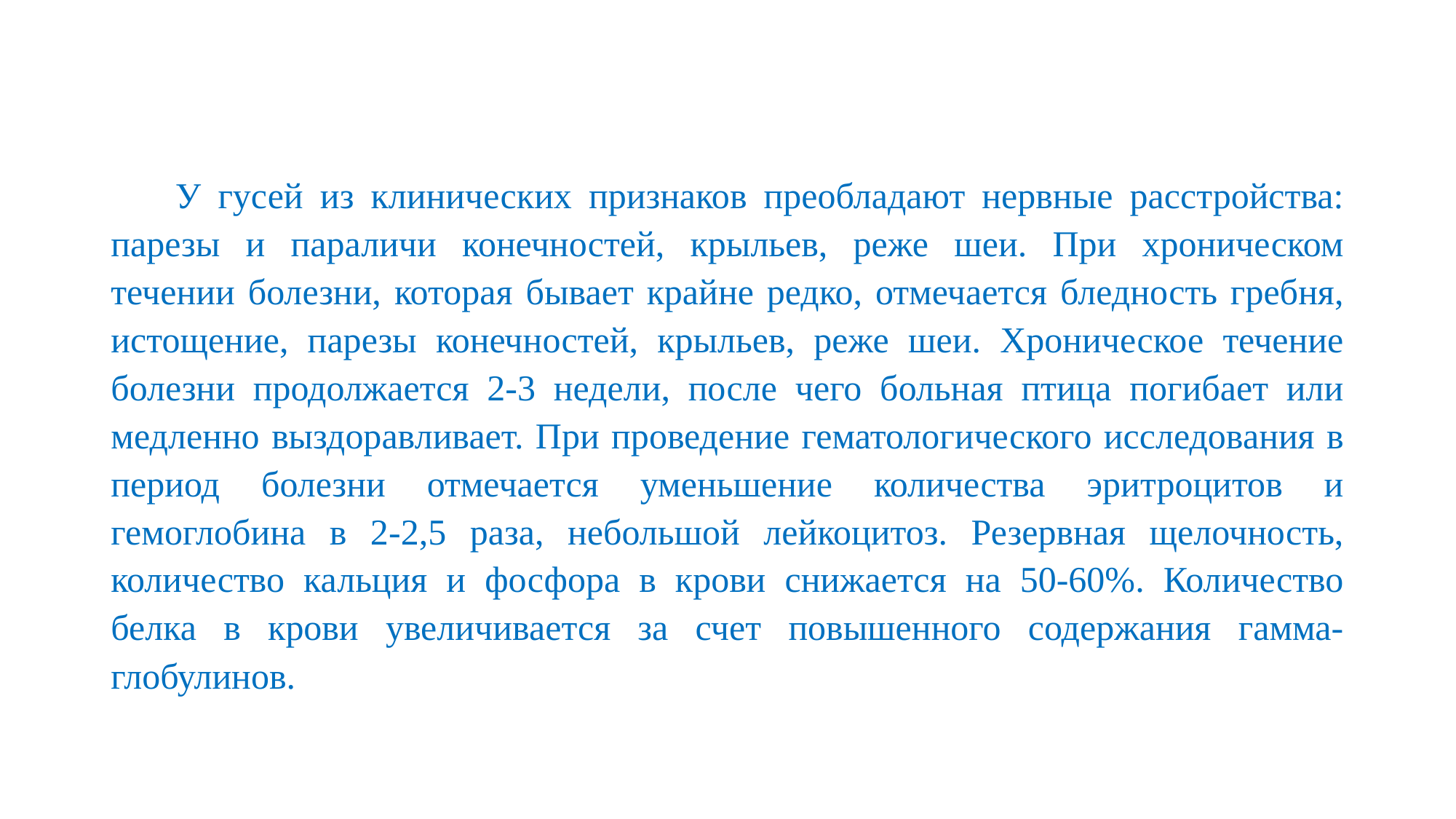

#
У гусей из клинических признаков преобладают нервные расстройства: парезы и параличи конечностей, крыльев, реже шеи. При хроническом течении болезни, которая бывает крайне редко, отмечается бледность гребня, истощение, парезы конечностей, крыльев, реже шеи. Хроническое течение болезни продолжается 2-3 недели, после чего больная птица погибает или медленно выздоравливает. При проведение гематологического исследования в период болезни отмечается уменьшение количества эритроцитов и гемоглобина в 2-2,5 раза, небольшой лейкоцитоз. Резервная щелочность, количество кальция и фосфора в крови снижается на 50-60%. Количество белка в крови увеличивается за счет повышенного содержания гамма-глобулинов.